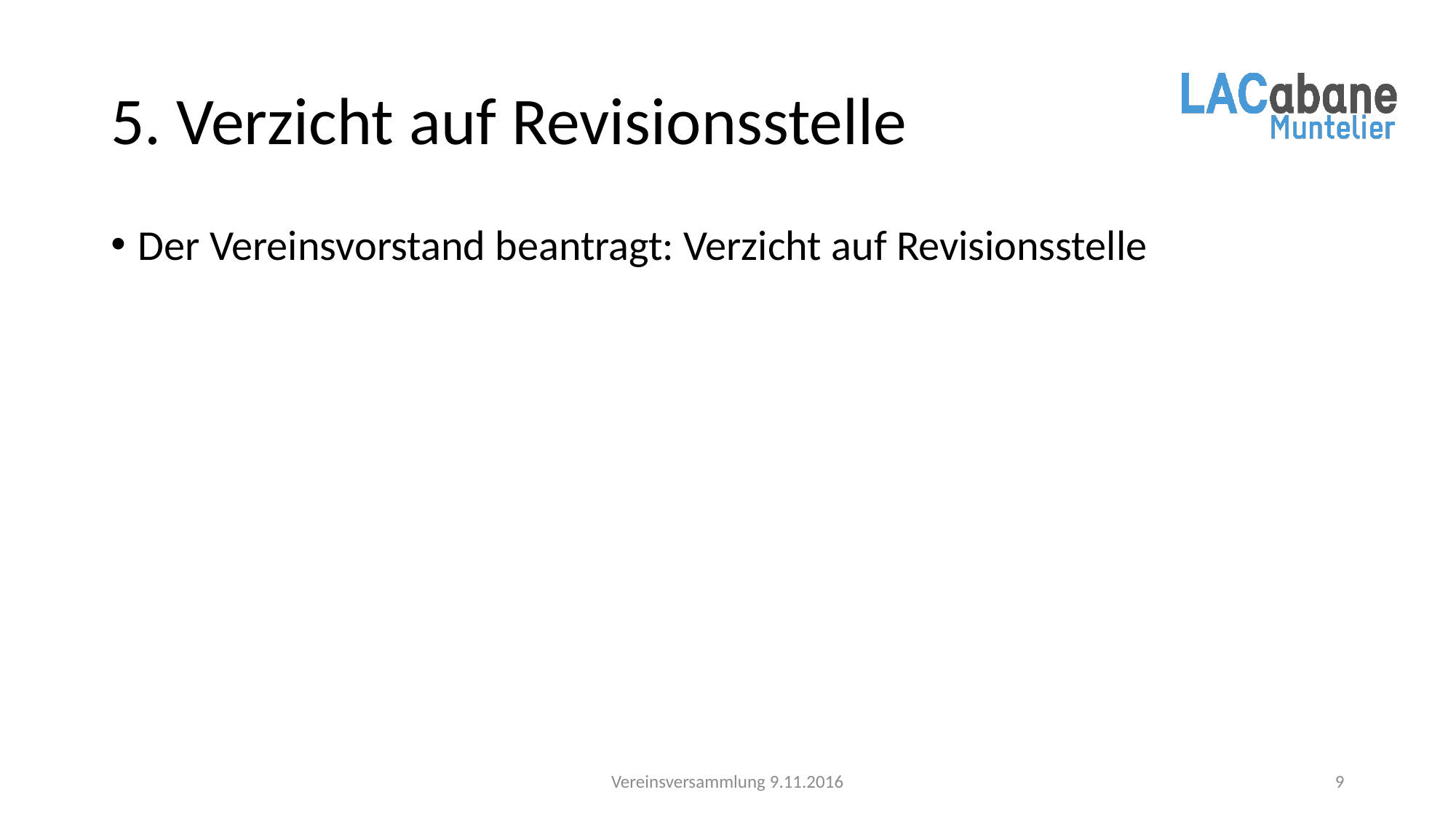

# 5. Verzicht auf Revisionsstelle
Der Vereinsvorstand beantragt: Verzicht auf Revisionsstelle
Vereinsversammlung 9.11.2016
9